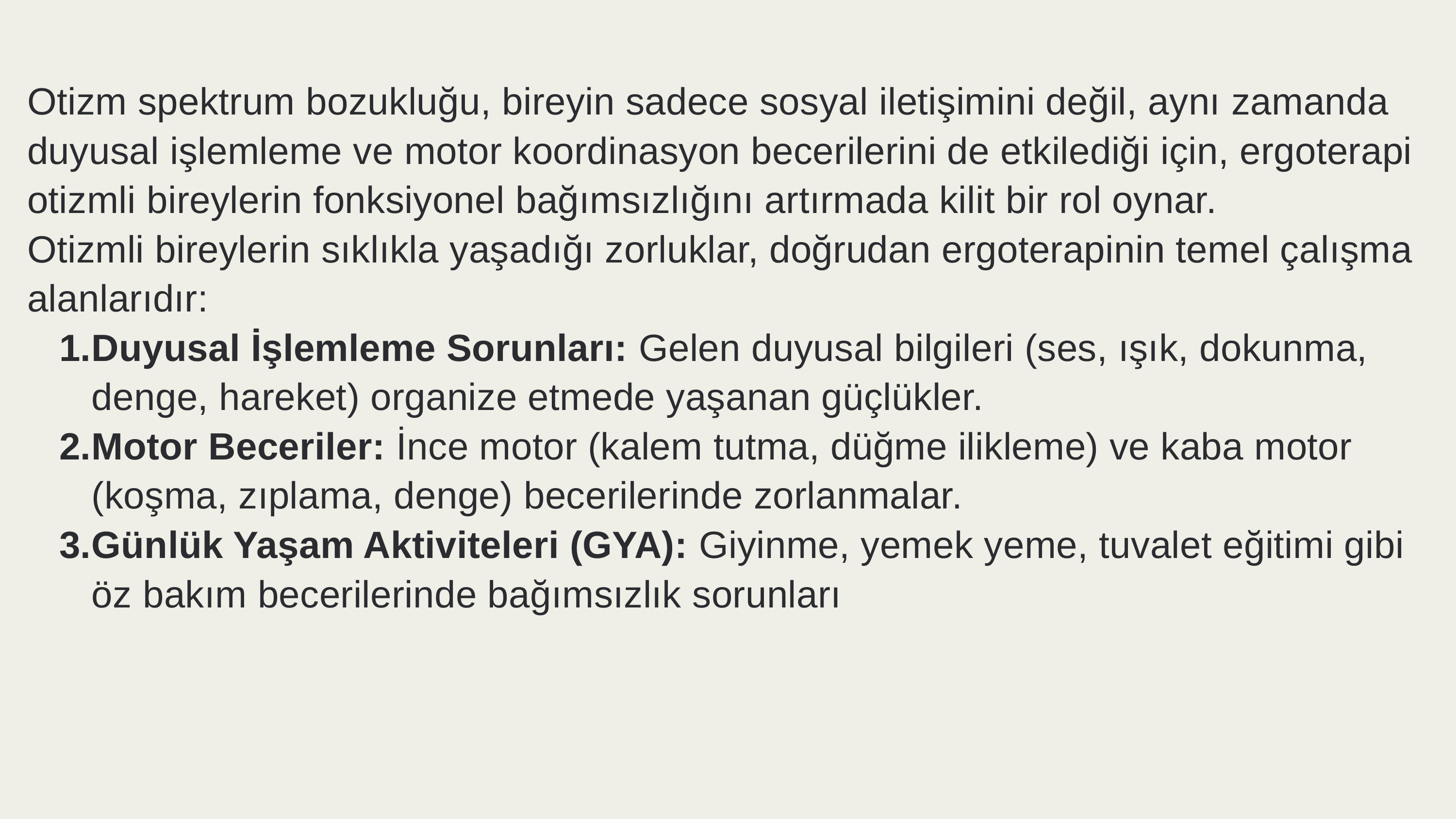

Otizm spektrum bozukluğu, bireyin sadece sosyal iletişimini değil, aynı zamanda duyusal işlemleme ve motor koordinasyon becerilerini de etkilediği için, ergoterapi otizmli bireylerin fonksiyonel bağımsızlığını artırmada kilit bir rol oynar.
Otizmli bireylerin sıklıkla yaşadığı zorluklar, doğrudan ergoterapinin temel çalışma alanlarıdır:
Duyusal İşlemleme Sorunları: Gelen duyusal bilgileri (ses, ışık, dokunma, denge, hareket) organize etmede yaşanan güçlükler.
Motor Beceriler: İnce motor (kalem tutma, düğme ilikleme) ve kaba motor (koşma, zıplama, denge) becerilerinde zorlanmalar.
Günlük Yaşam Aktiviteleri (GYA): Giyinme, yemek yeme, tuvalet eğitimi gibi öz bakım becerilerinde bağımsızlık sorunları